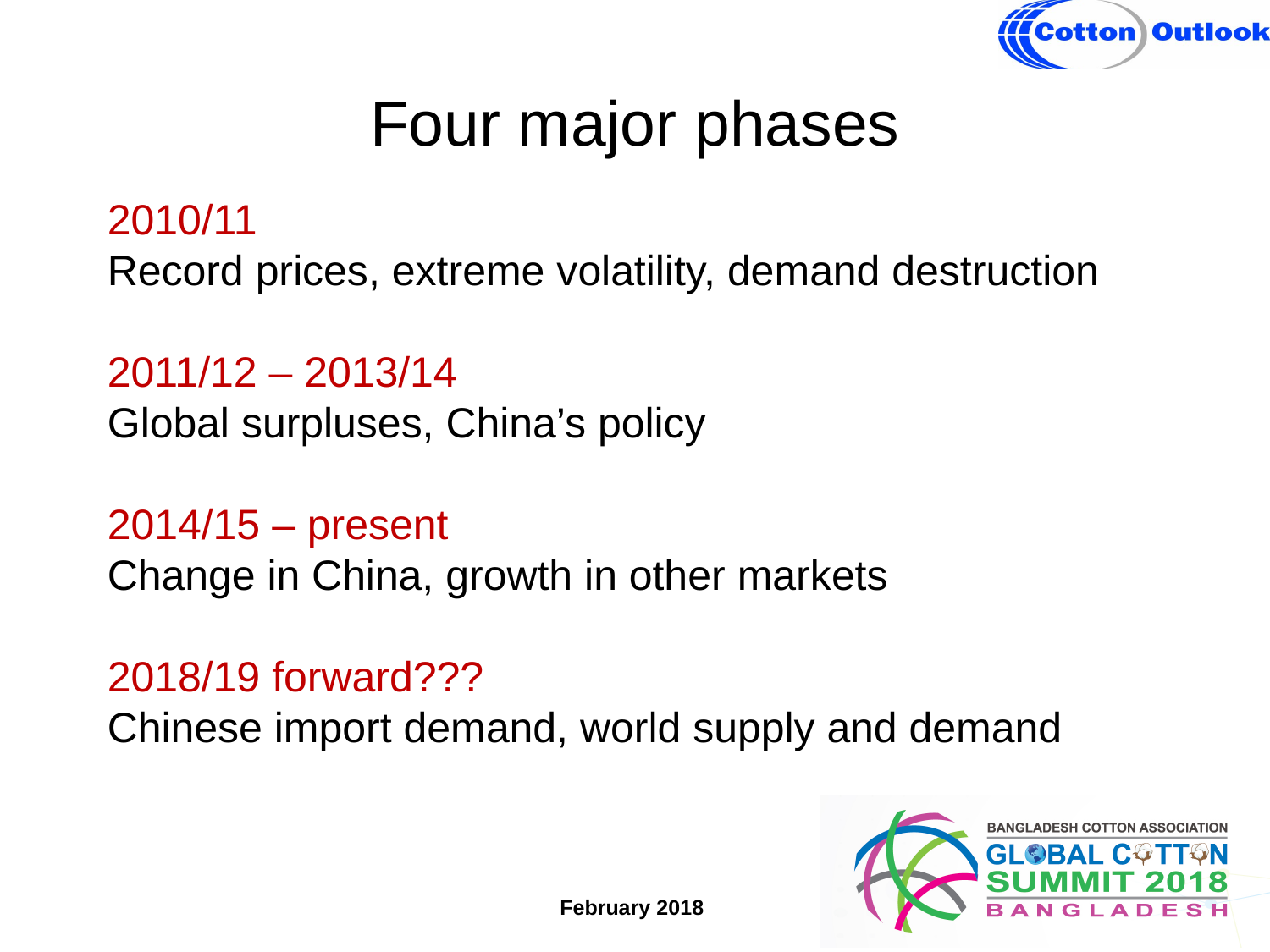

Four major phases
2010/11
Record prices, extreme volatility, demand destruction

2011/12 – 2013/14
Global surpluses, China’s policy

2014/15 – present
Change in China, growth in other markets

2018/19 forward???
Chinese import demand, world supply and demand